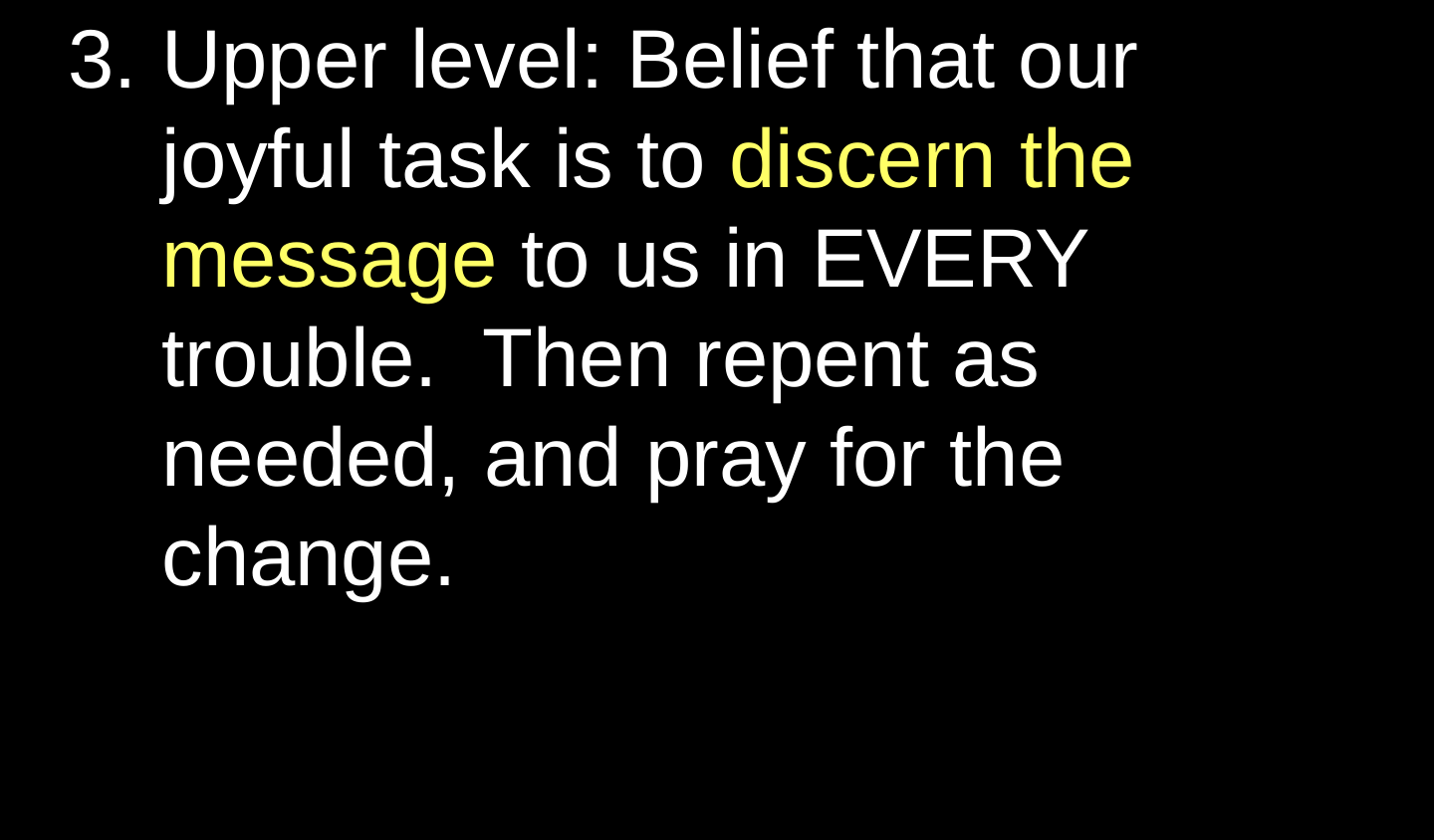

Upper level: Belief that our joyful task is to discern the message to us in EVERY trouble.  Then repent as needed, and pray for the change.